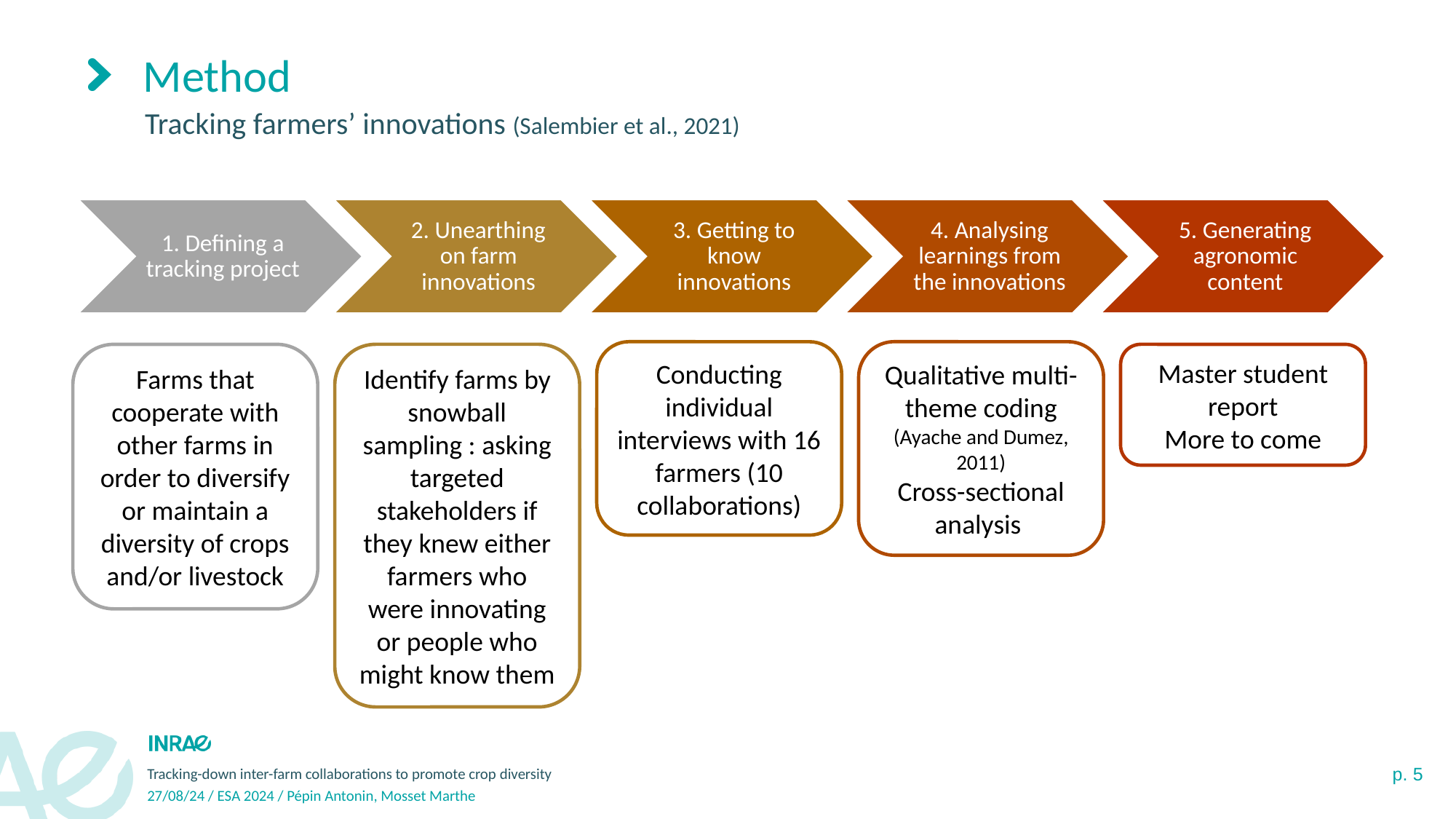

# Method
Tracking farmers’ innovations (Salembier et al., 2021)
1. Defining a tracking project
2. Unearthing on farm innovations
3. Getting to know innovations
4. Analysing learnings from the innovations
5. Generating agronomic content
Conducting individual interviews with 16 farmers (10 collaborations)
Qualitative multi-theme coding (Ayache and Dumez, 2011)
Cross-sectional analysis
Farms that cooperate with other farms in order to diversify or maintain a diversity of crops and/or livestock
Identify farms by snowball sampling : asking targeted stakeholders if they knew either farmers who were innovating or people who might know them
Master student report
More to come